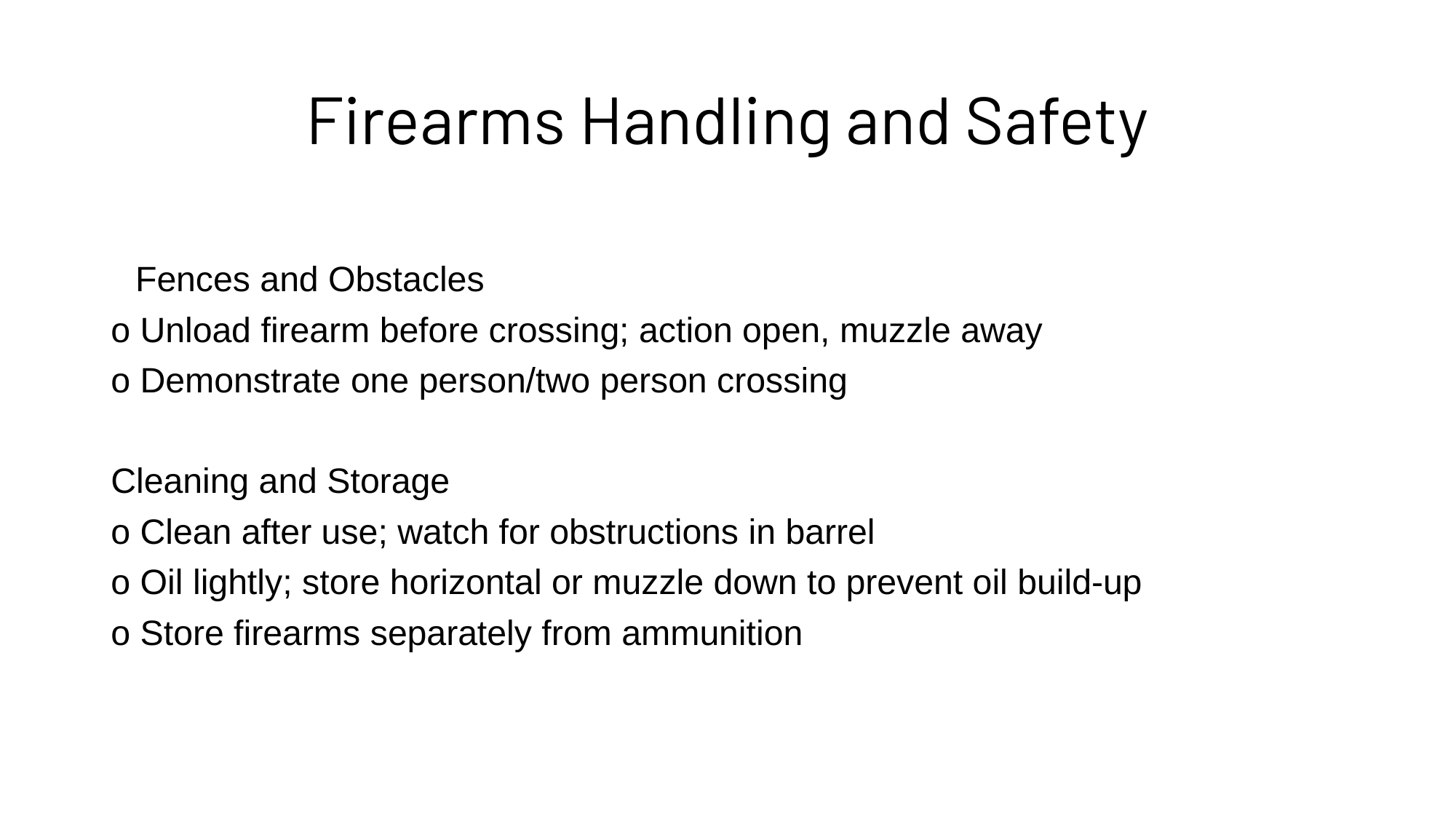

# Firearms Handling and Safety
Fences and Obstacles
o Unload firearm before crossing; action open, muzzle away
o Demonstrate one person/two person crossing

Cleaning and Storage
o Clean after use; watch for obstructions in barrel
o Oil lightly; store horizontal or muzzle down to prevent oil build-up
o Store firearms separately from ammunition